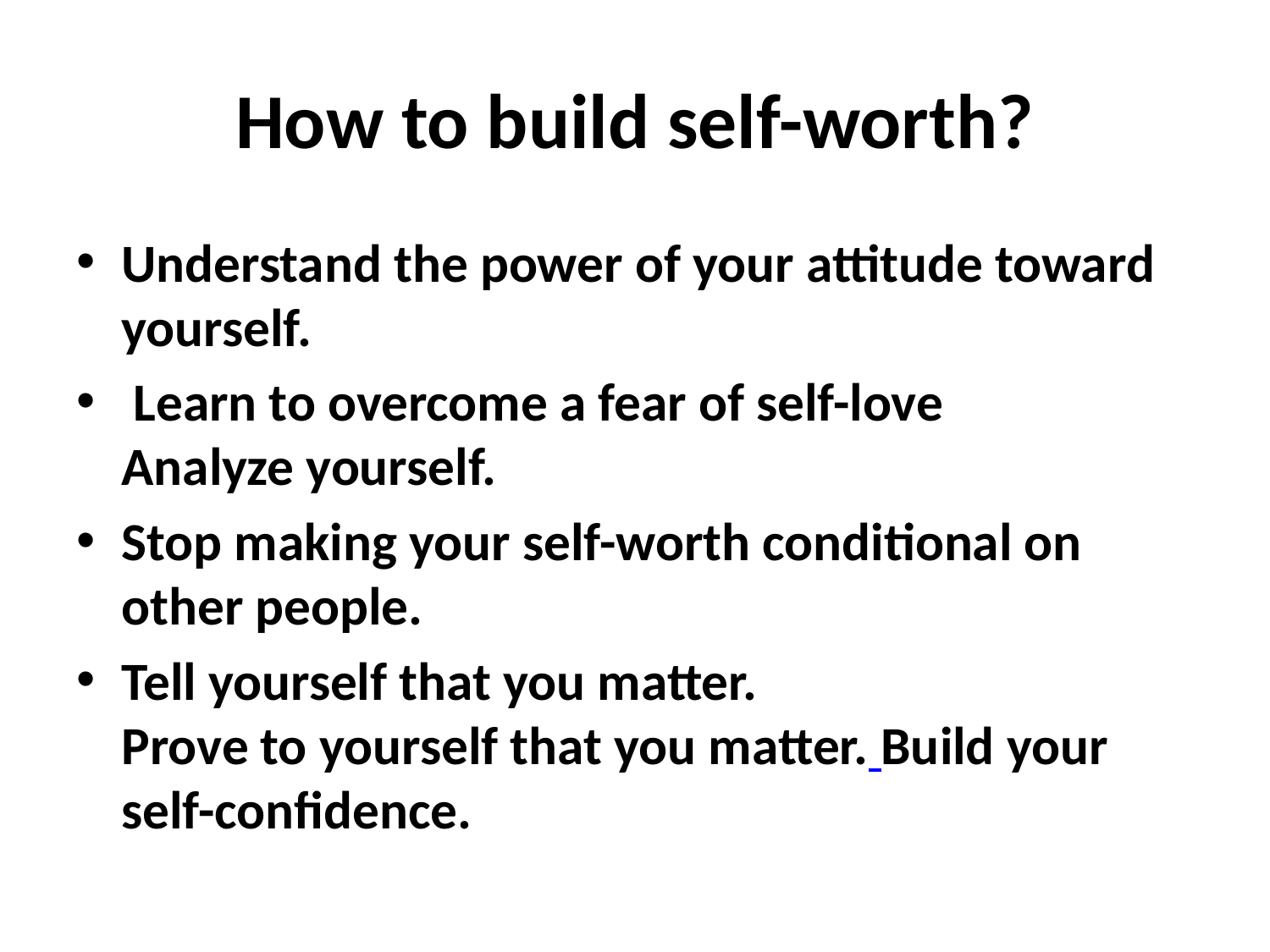

# How to build self-worth?
Understand the power of your attitude toward yourself.
 Learn to overcome a fear of self-love
Analyze yourself.
Stop making your self-worth conditional on other people.
Tell yourself that you matter.
Prove to yourself that you matter.
Build your self-confidence.